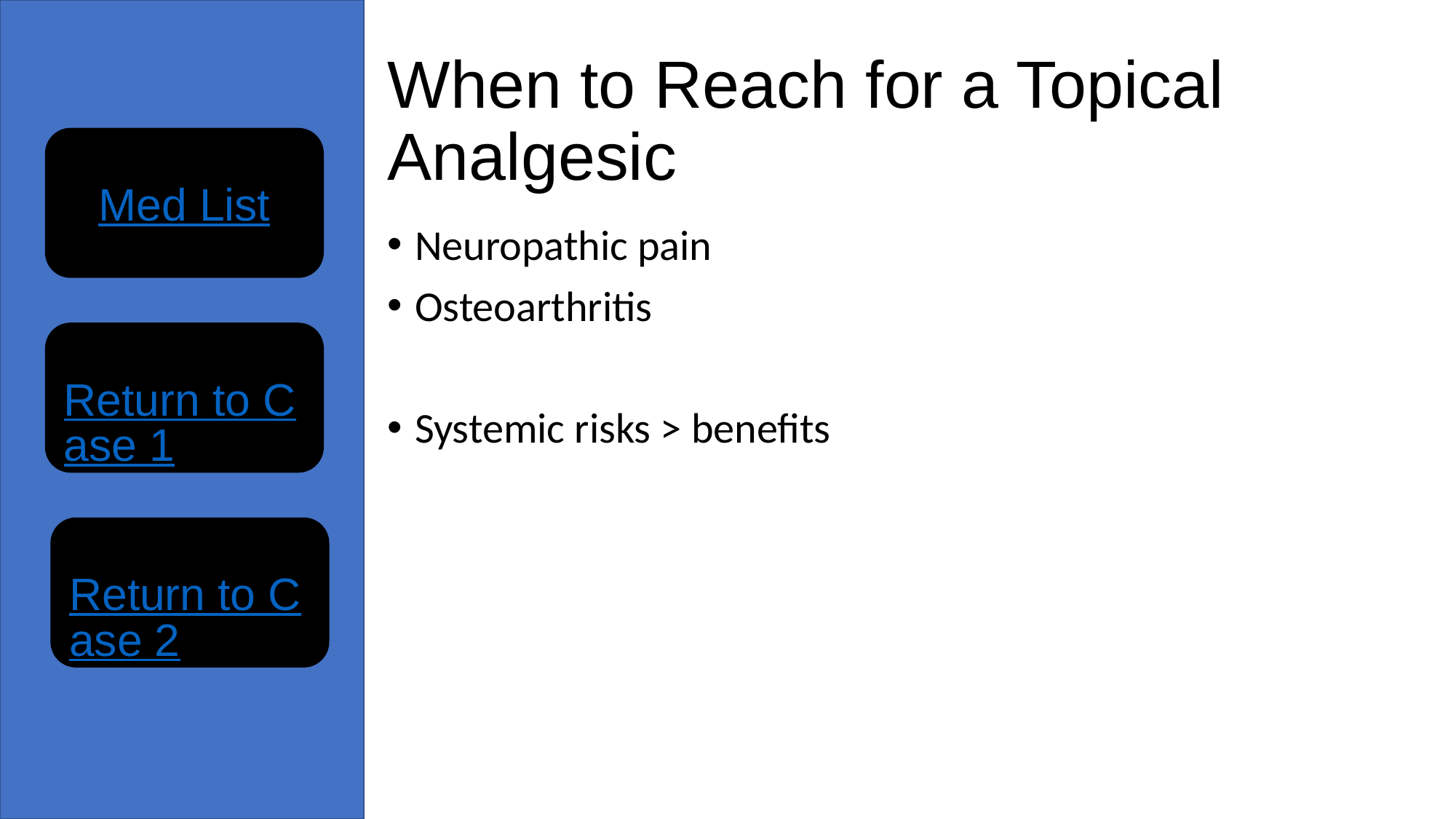

# When to Reach for a Topical Analgesic
Med List
Neuropathic pain
Osteoarthritis

Systemic risks > benefits
Return to Case 1
Return to Case 2